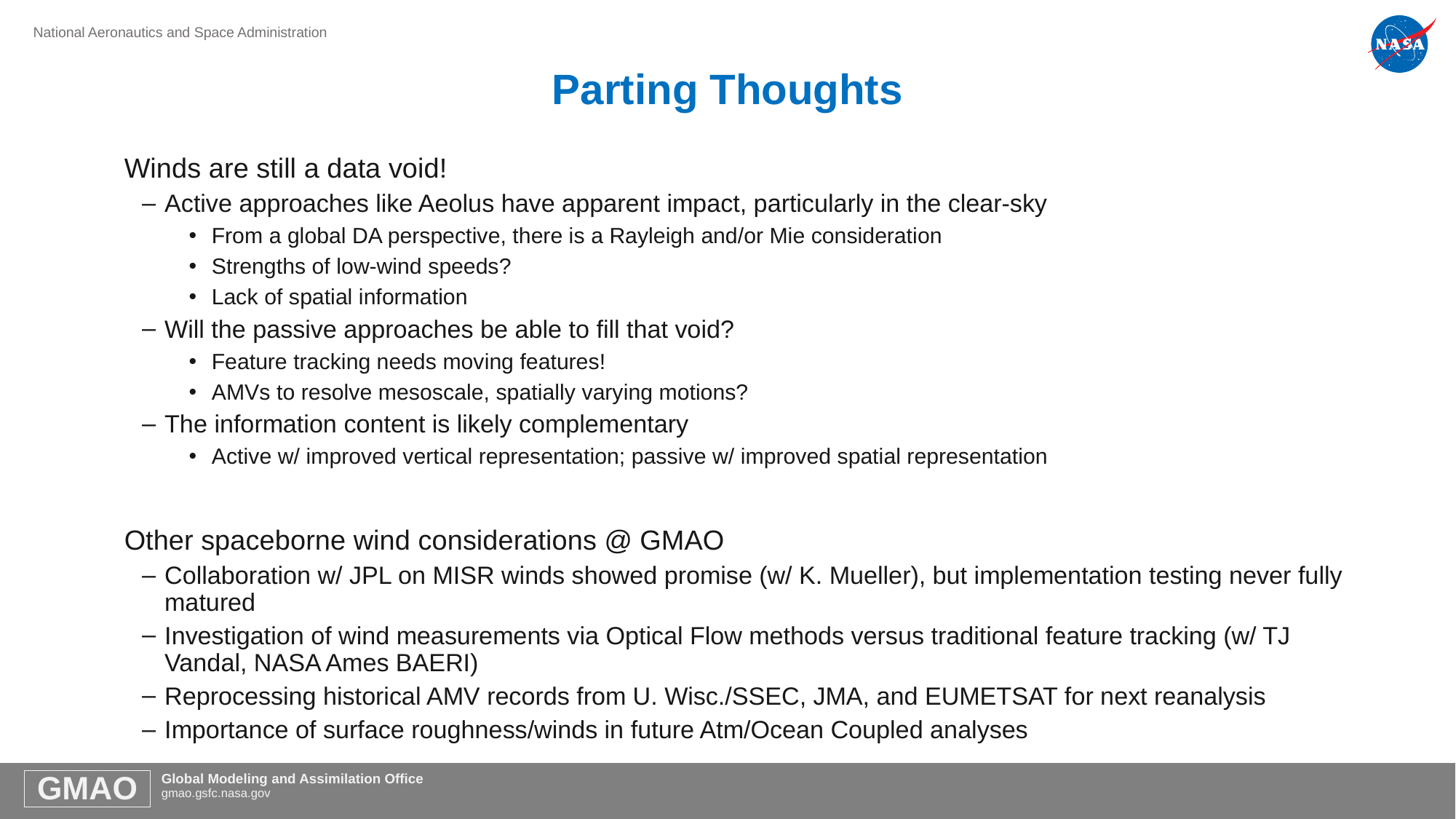

# Parting Thoughts
Winds are still a data void!
Active approaches like Aeolus have apparent impact, particularly in the clear-sky
From a global DA perspective, there is a Rayleigh and/or Mie consideration
Strengths of low-wind speeds?
Lack of spatial information
Will the passive approaches be able to fill that void?
Feature tracking needs moving features!
AMVs to resolve mesoscale, spatially varying motions?
The information content is likely complementary
Active w/ improved vertical representation; passive w/ improved spatial representation

Other spaceborne wind considerations @ GMAO
Collaboration w/ JPL on MISR winds showed promise (w/ K. Mueller), but implementation testing never fully matured
Investigation of wind measurements via Optical Flow methods versus traditional feature tracking (w/ TJ Vandal, NASA Ames BAERI)
Reprocessing historical AMV records from U. Wisc./SSEC, JMA, and EUMETSAT for next reanalysis
Importance of surface roughness/winds in future Atm/Ocean Coupled analyses